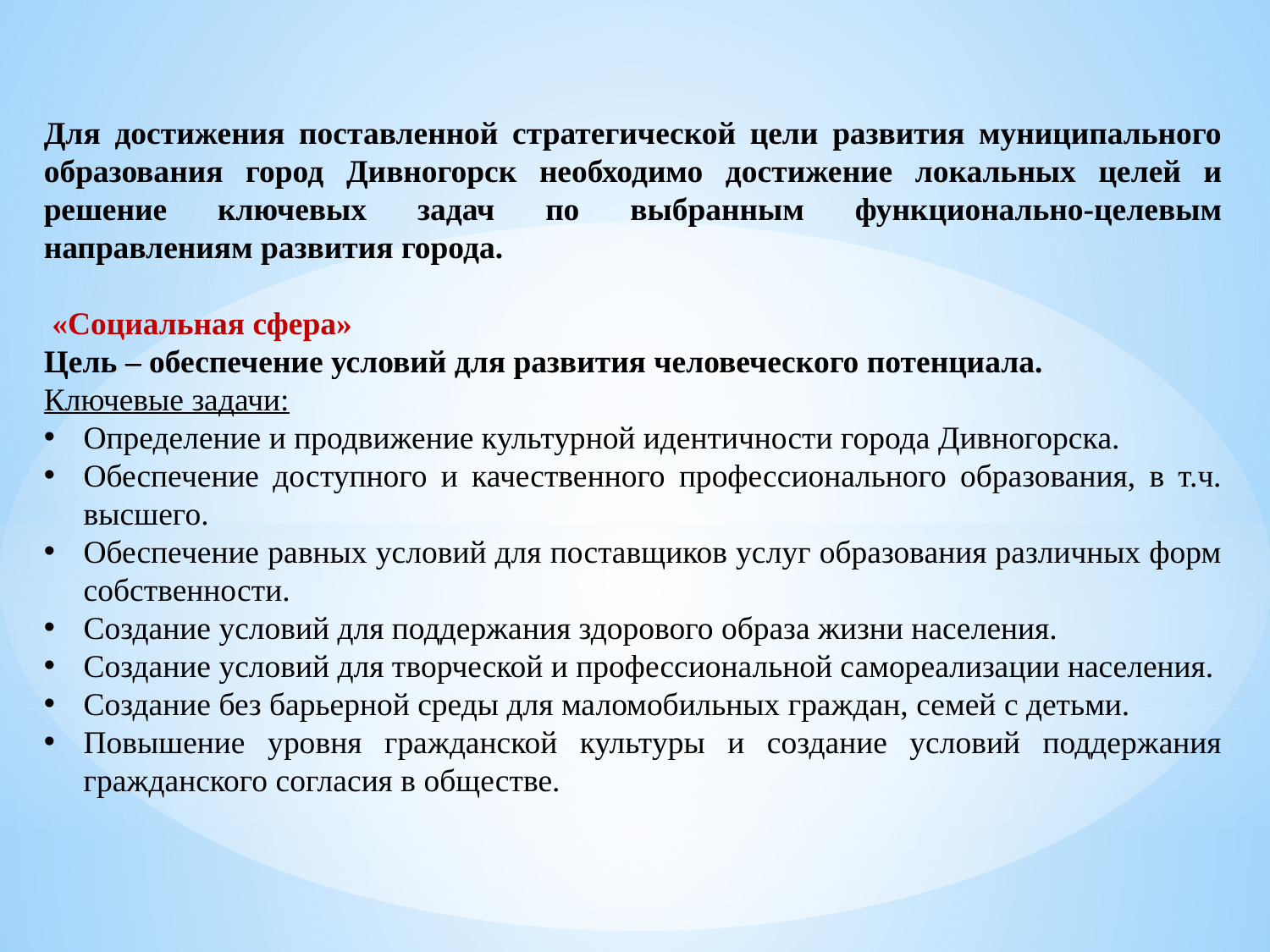

Для достижения поставленной стратегической цели развития муниципального образования город Дивногорск необходимо достижение локальных целей и решение ключевых задач по выбранным функционально-целевым направлениям развития города.

 «Социальная сфера»
Цель – обеспечение условий для развития человеческого потенциала.
Ключевые задачи:
Определение и продвижение культурной идентичности города Дивногорска.
Обеспечение доступного и качественного профессионального образования, в т.ч. высшего.
Обеспечение равных условий для поставщиков услуг образования различных форм собственности.
Создание условий для поддержания здорового образа жизни населения.
Создание условий для творческой и профессиональной самореализации населения.
Создание без барьерной среды для маломобильных граждан, семей с детьми.
Повышение уровня гражданской культуры и создание условий поддержания гражданского согласия в обществе.